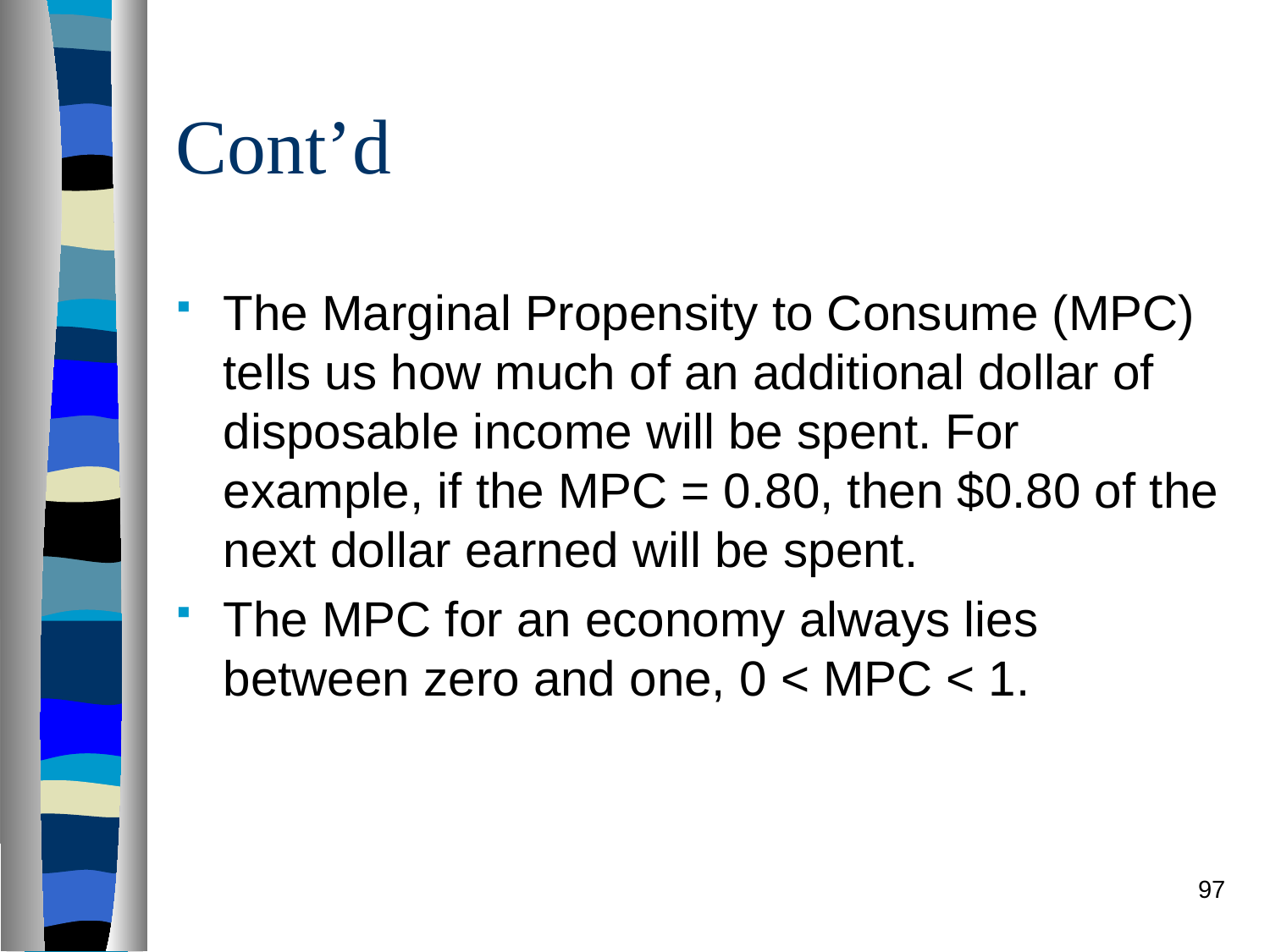

# Cont’d
The Marginal Propensity to Consume (MPC) tells us how much of an additional dollar of disposable income will be spent. For example, if the MPC = 0.80, then $0.80 of the next dollar earned will be spent.
The MPC for an economy always lies between zero and one, 0 < MPC < 1.
97